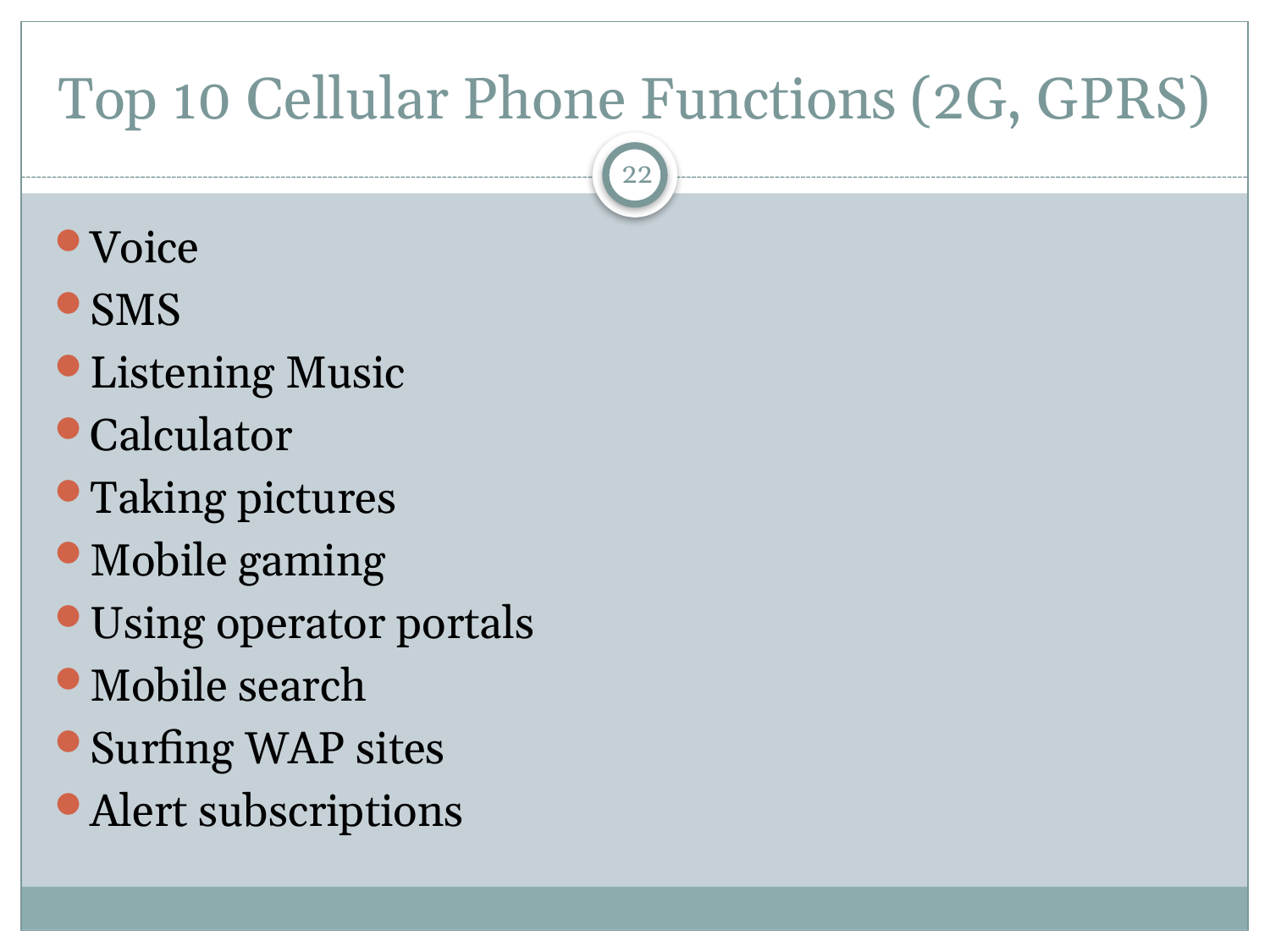

# Top 10 Cellular Phone Functions (2G, GPRS)
22
Voice
SMS
Listening Music
Calculator
Taking pictures
Mobile gaming
Using operator portals
Mobile search
Surfing WAP sites
Alert subscriptions